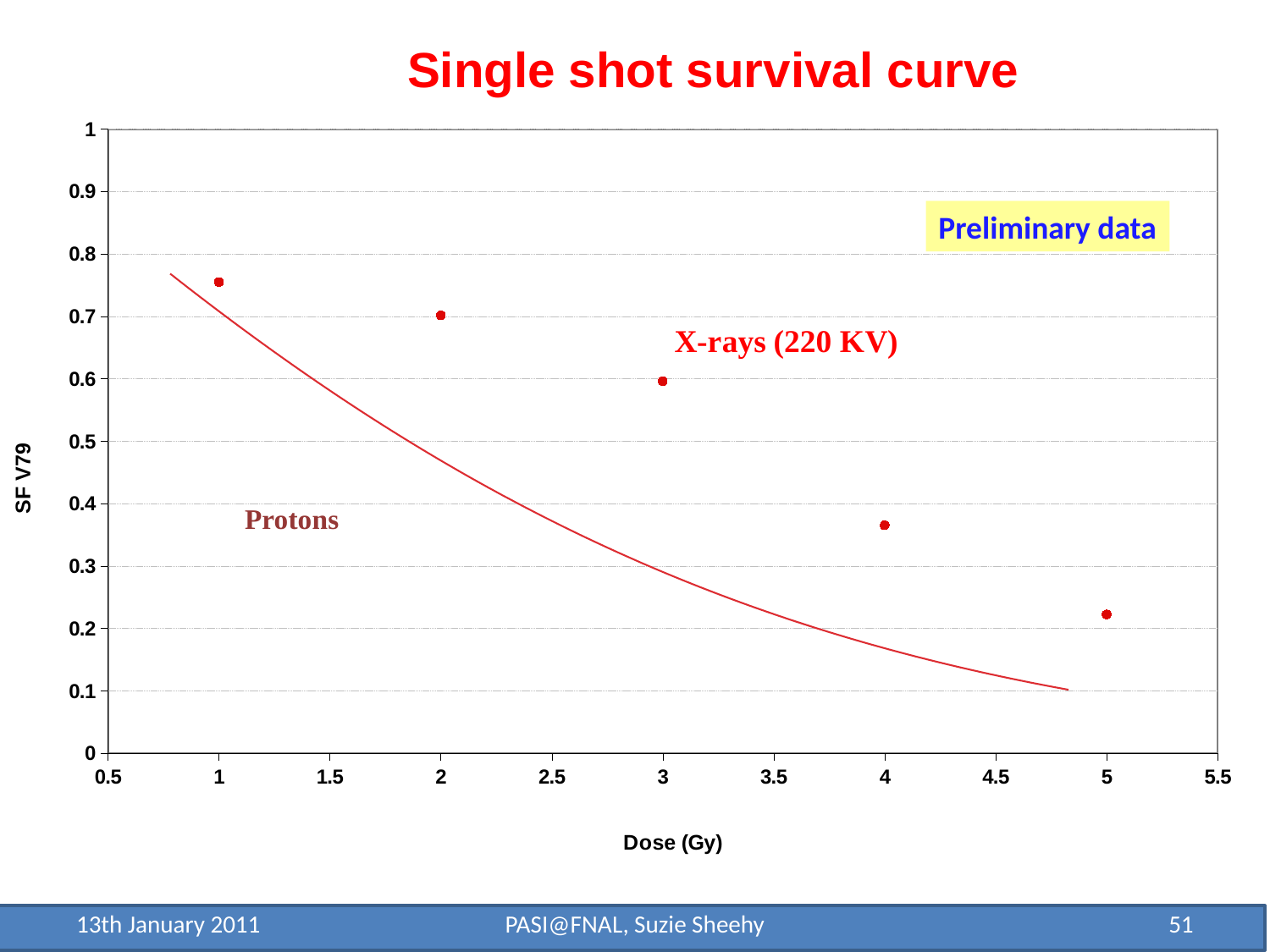

Single shot survival curve

### Chart

| Category |  |  |  |
|---|---|---|---|
Preliminary data
13th January 2011
PASI@FNAL, Suzie Sheehy
51